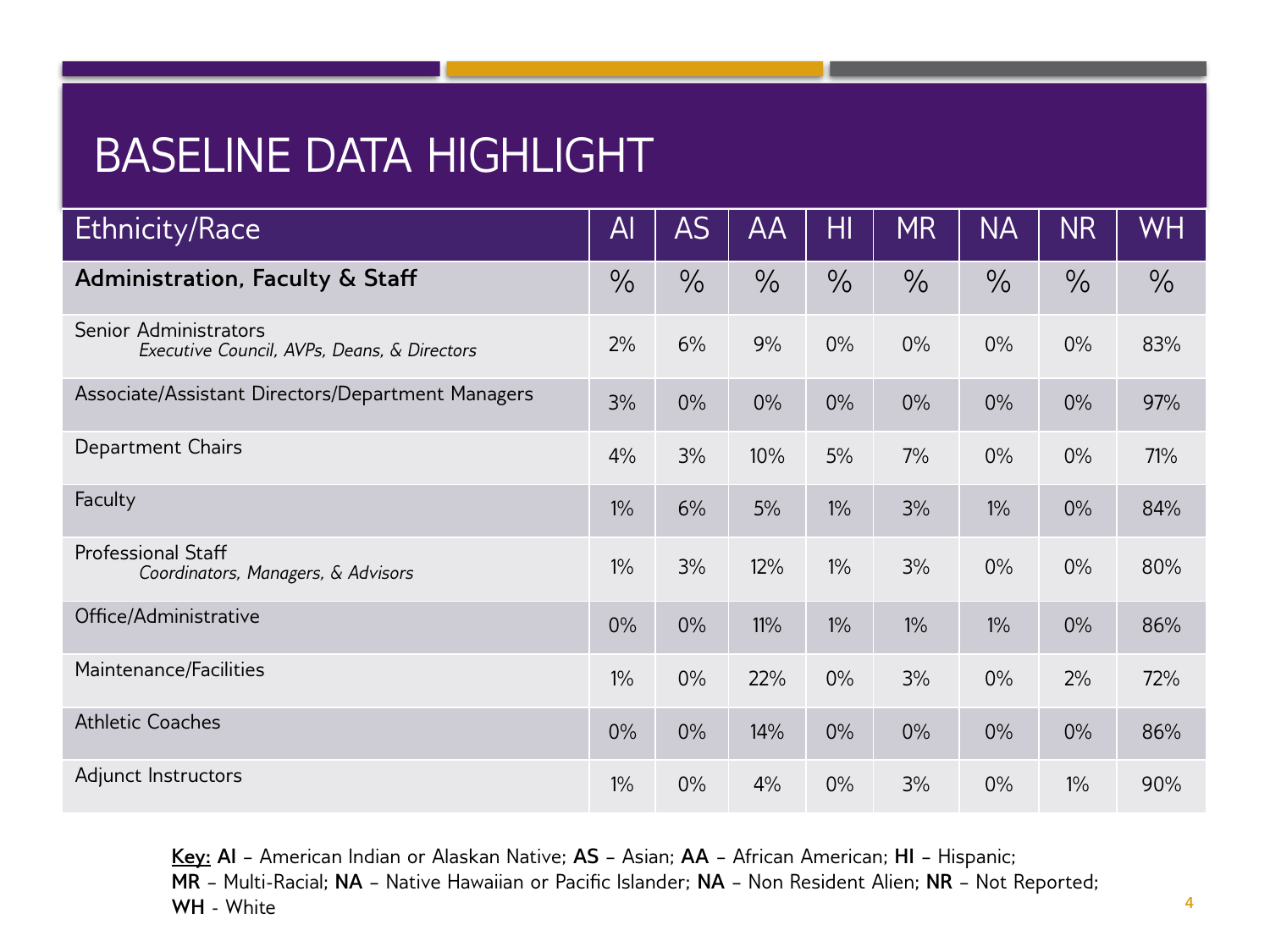

BASELINE DATA HIGHLIGHT
| Ethnicity/Race | AI | AS | AA | HI | MR | NA | NR | WH |
| --- | --- | --- | --- | --- | --- | --- | --- | --- |
| Administration, Faculty & Staff | % | % | % | % | % | % | % | % |
| Senior Administrators Executive Council, AVPs, Deans, & Directors | 2% | 6% | 9% | 0% | 0% | 0% | 0% | 83% |
| Associate/Assistant Directors/Department Managers | 3% | 0% | 0% | 0% | 0% | 0% | 0% | 97% |
| Department Chairs | 4% | 3% | 10% | 5% | 7% | 0% | 0% | 71% |
| Faculty | 1% | 6% | 5% | 1% | 3% | 1% | 0% | 84% |
| Professional Staff Coordinators, Managers, & Advisors | 1% | 3% | 12% | 1% | 3% | 0% | 0% | 80% |
| Office/Administrative | 0% | 0% | 11% | 1% | 1% | 1% | 0% | 86% |
| Maintenance/Facilities | 1% | 0% | 22% | 0% | 3% | 0% | 2% | 72% |
| Athletic Coaches | 0% | 0% | 14% | 0% | 0% | 0% | 0% | 86% |
| Adjunct Instructors | 1% | 0% | 4% | 0% | 3% | 0% | 1% | 90% |

Key: AI – American Indian or Alaskan Native; AS – Asian; AA – African American; HI – Hispanic;
MR – Multi-Racial; NA – Native Hawaiian or Pacific Islander; NA – Non Resident Alien; NR – Not Reported;
WH - White
4